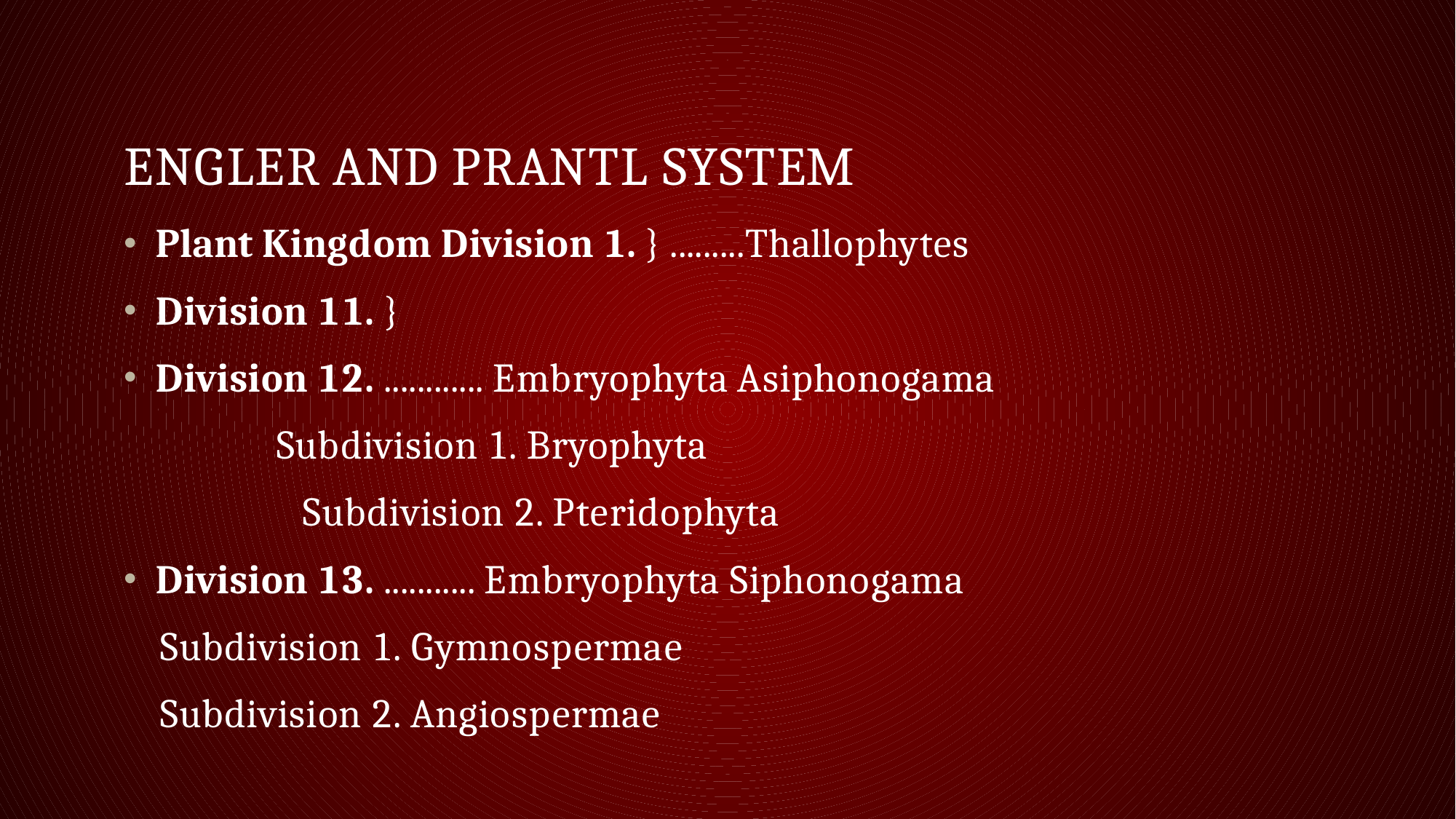

# Engler and Prantl system
Plant Kingdom Division 1. } .........Thallophytes
Division 11. }
Division 12. ............ Embryophyta Asiphonogama
                 Subdivision 1. Bryophyta
                    Subdivision 2. Pteridophyta
Division 13. ........... Embryophyta Siphonogama
    Subdivision 1. Gymnospermae
    Subdivision 2. Angiospermae